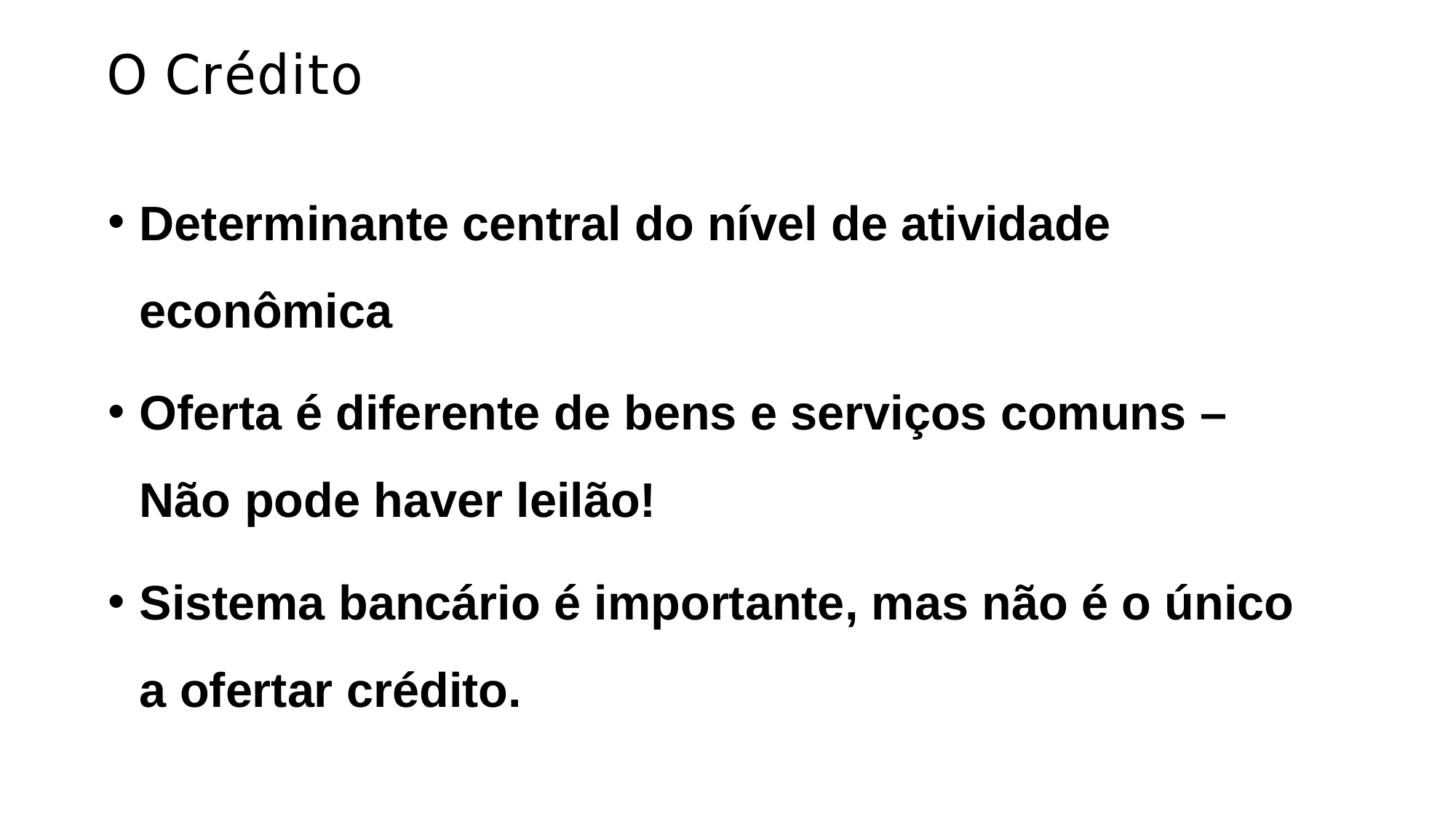

# O Crédito
Determinante central do nível de atividade econômica
Oferta é diferente de bens e serviços comuns – Não pode haver leilão!
Sistema bancário é importante, mas não é o único a ofertar crédito.